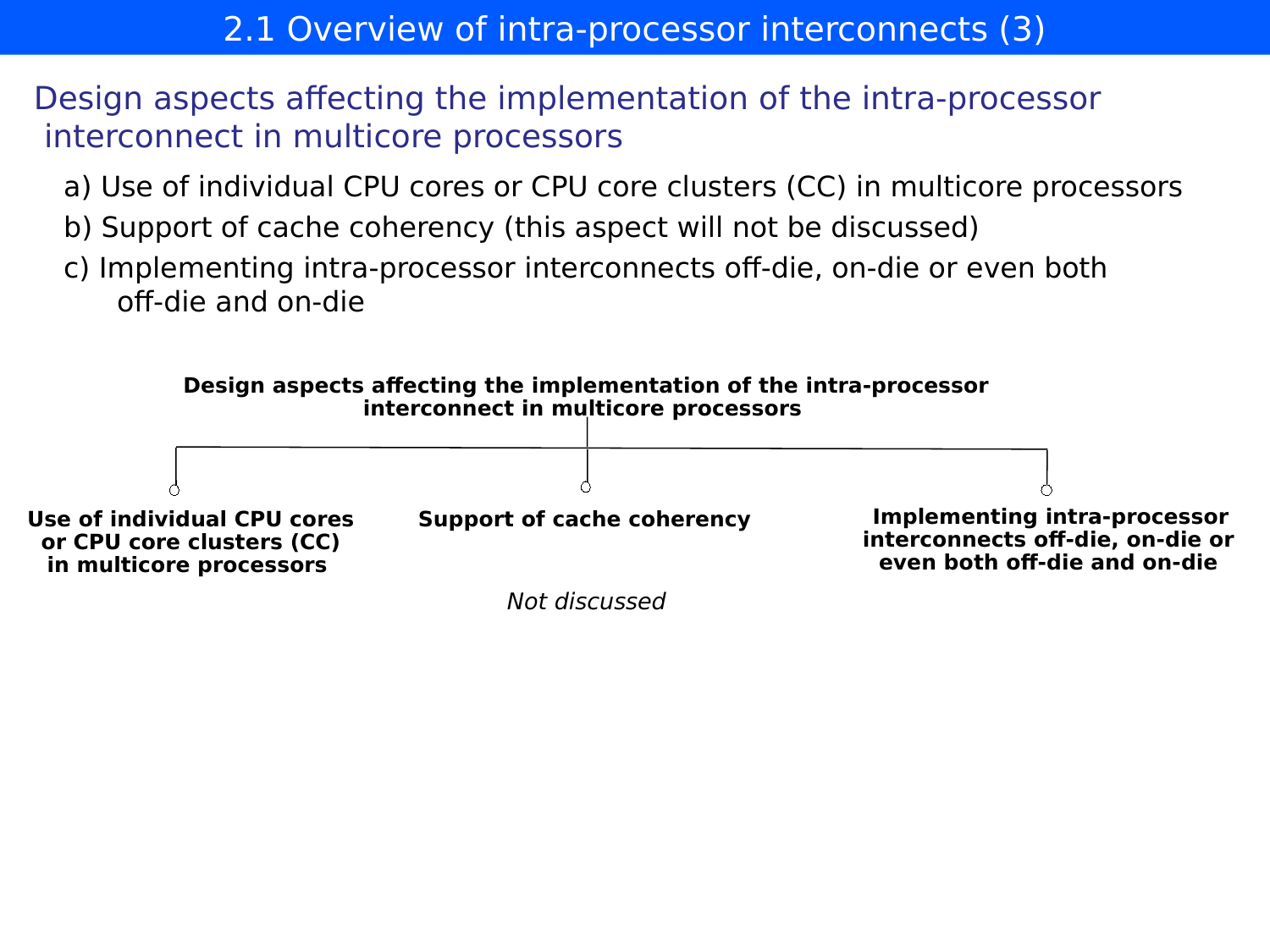

# 2.1 Overview of intra-processor interconnects (3)
Design aspects affecting the implementation of the intra-processor
 interconnect in multicore processors
a) Use of individual CPU cores or CPU core clusters (CC) in multicore processors
b) Support of cache coherency (this aspect will not be discussed)
c) Implementing intra-processor interconnects off-die, on-die or even both
      off-die and on-die
Design aspects affecting the implementation of the intra-processor
 interconnect in multicore processors

       Implementing intra-processor interconnects off-die, on-die or even both off-die and on-die
Use of individual CPU cores
or CPU core clusters (CC)
in multicore processors
Support of cache coherency
Not discussed